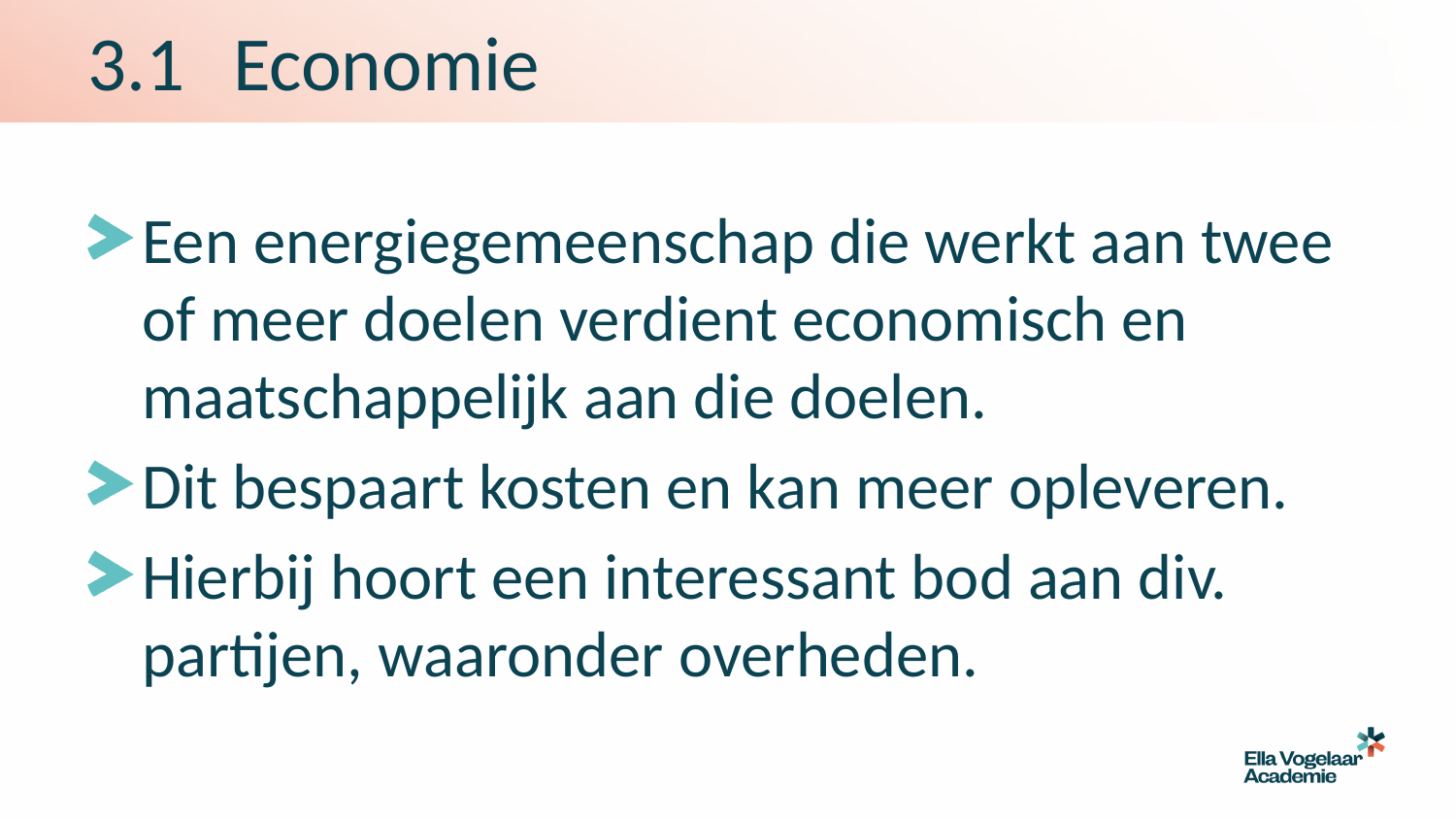

# 3.1	Economie
Een energiegemeenschap die werkt aan twee of meer doelen verdient economisch en maatschappelijk aan die doelen.
Dit bespaart kosten en kan meer opleveren.
Hierbij hoort een interessant bod aan div. partijen, waaronder overheden.